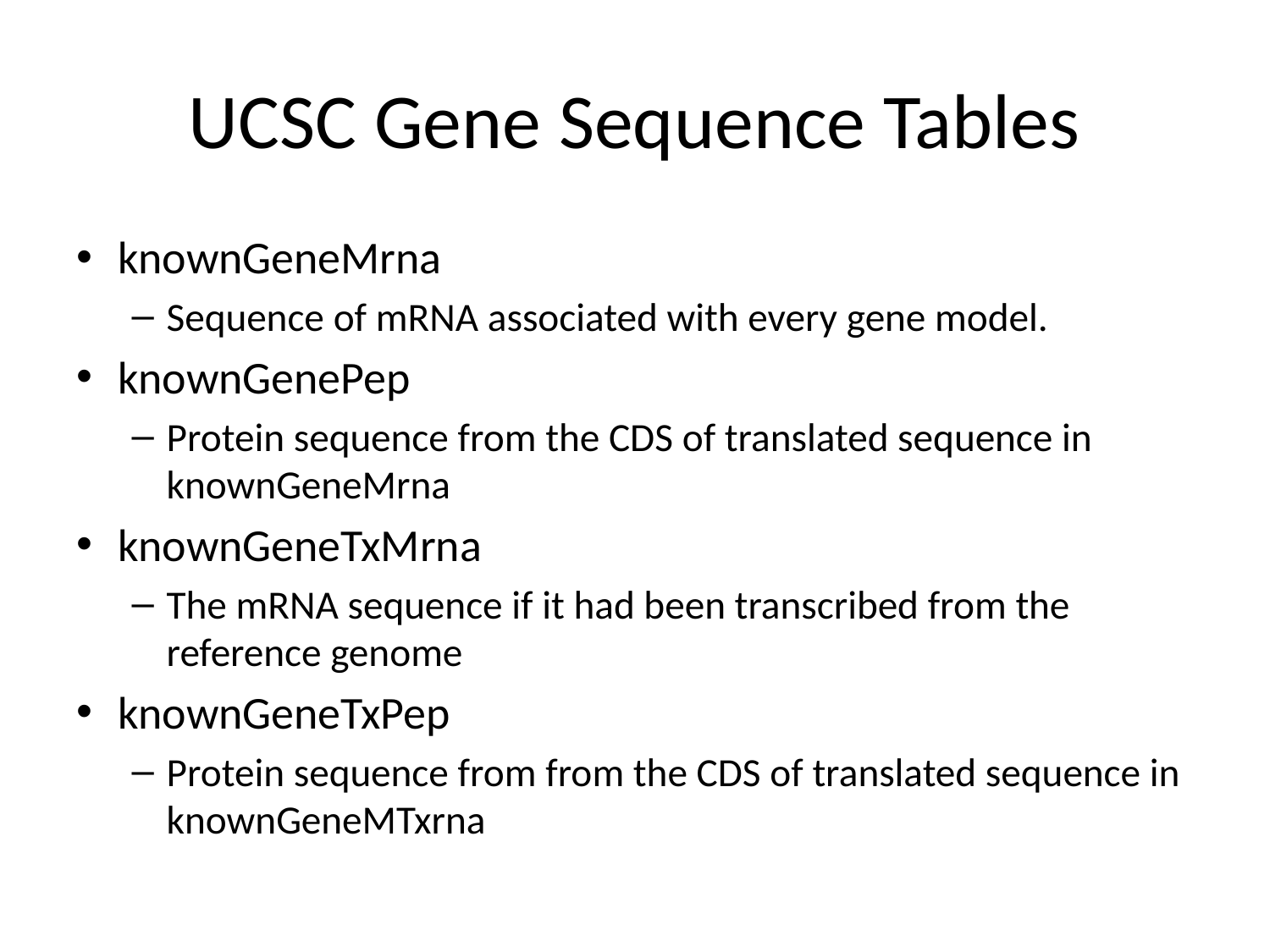

# UCSC Gene Sequence Tables
knownGeneMrna
Sequence of mRNA associated with every gene model.
knownGenePep
Protein sequence from the CDS of translated sequence in knownGeneMrna
knownGeneTxMrna
The mRNA sequence if it had been transcribed from the reference genome
knownGeneTxPep
Protein sequence from from the CDS of translated sequence in knownGeneMTxrna